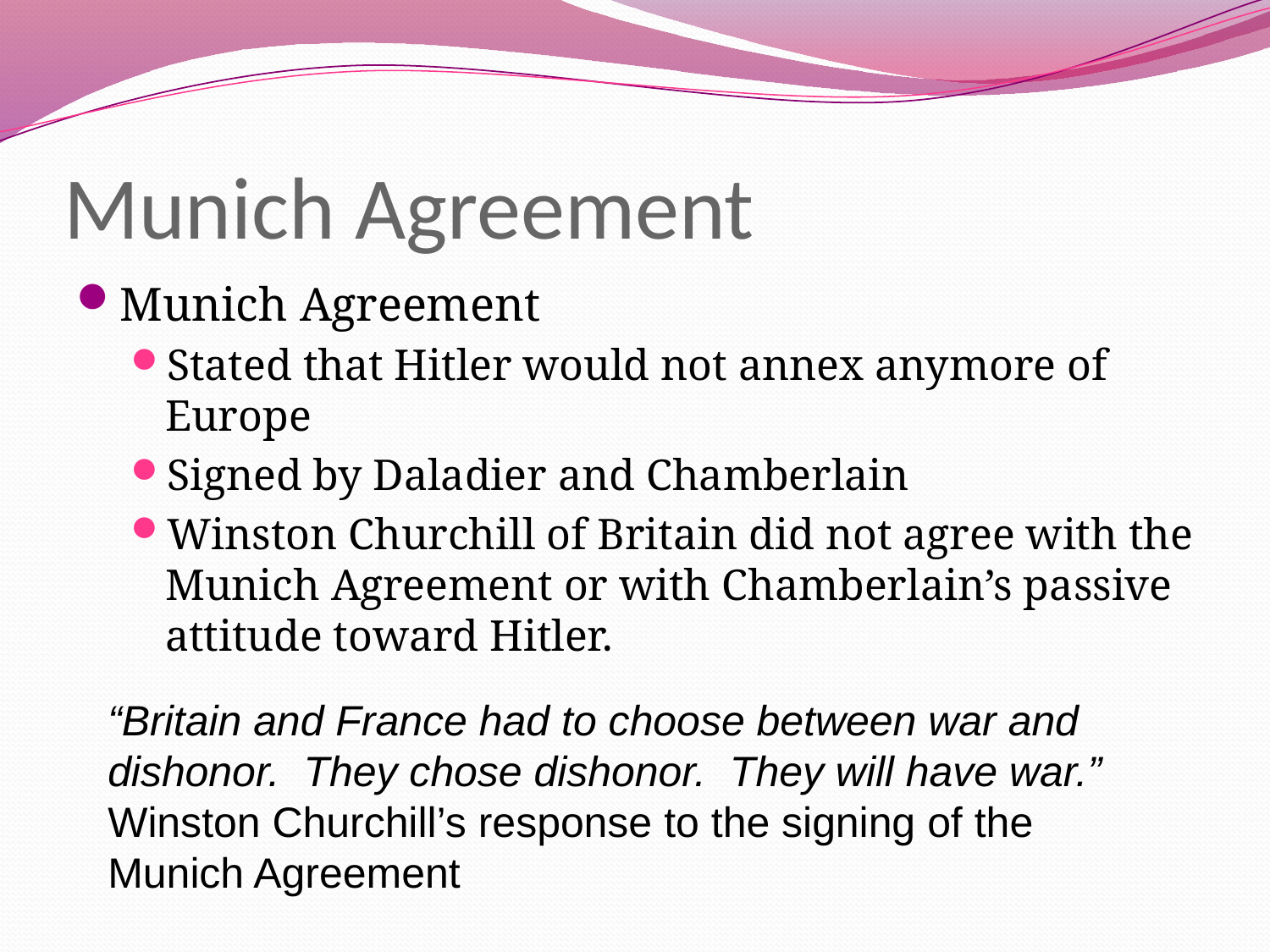

# Munich Agreement
Munich Agreement
Stated that Hitler would not annex anymore of Europe
Signed by Daladier and Chamberlain
Winston Churchill of Britain did not agree with the Munich Agreement or with Chamberlain’s passive attitude toward Hitler.
“Britain and France had to choose between war and dishonor.  They chose dishonor.  They will have war.”  Winston Churchill’s response to the signing of the Munich Agreement